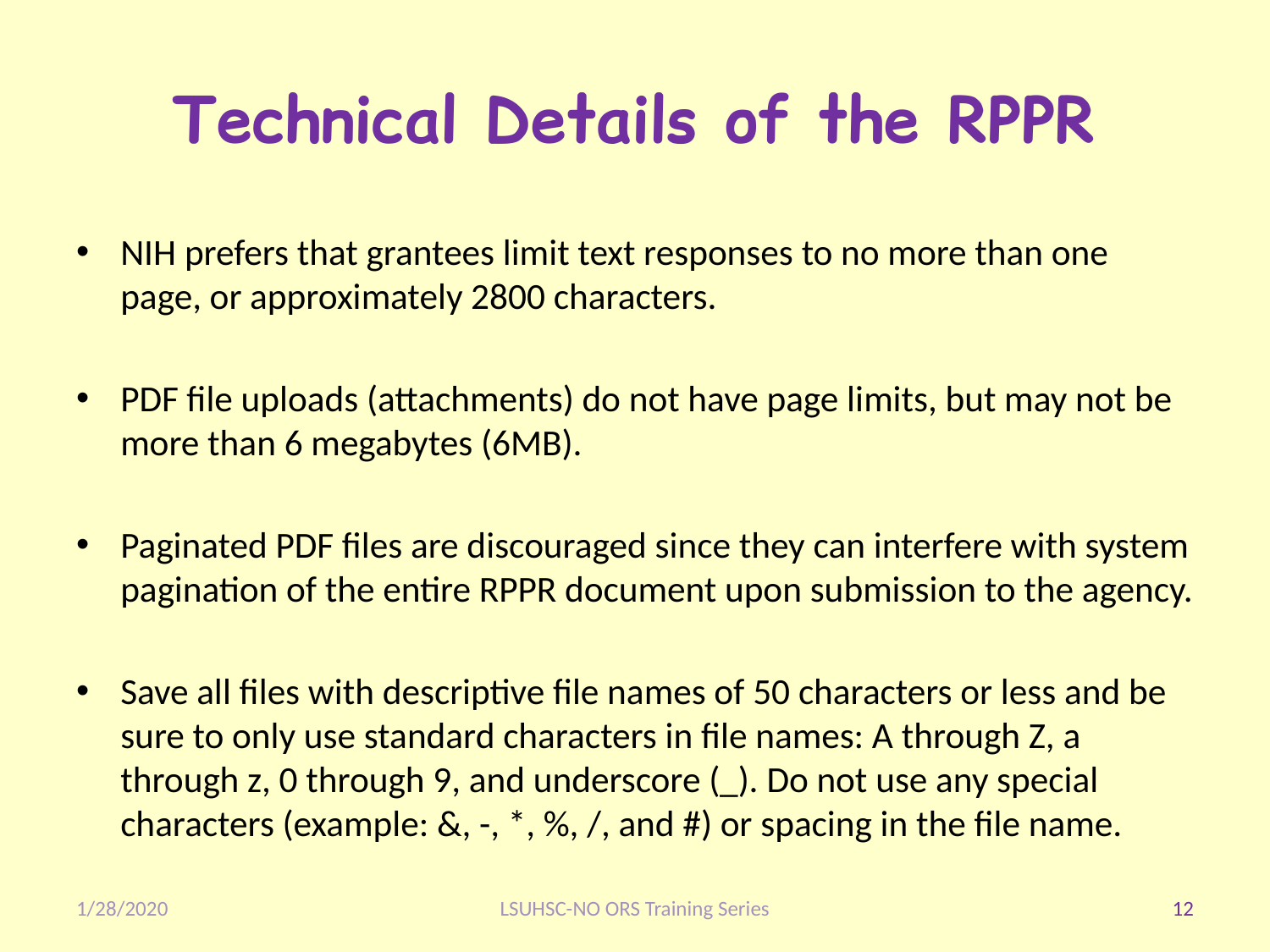

# Technical Details of the RPPR
NIH prefers that grantees limit text responses to no more than one page, or approximately 2800 characters.

PDF file uploads (attachments) do not have page limits, but may not be more than 6 megabytes (6MB).

Paginated PDF files are discouraged since they can interfere with system pagination of the entire RPPR document upon submission to the agency.

Save all files with descriptive file names of 50 characters or less and be sure to only use standard characters in file names: A through Z, a through z, 0 through 9, and underscore (_). Do not use any special characters (example: &, -, *, %, /, and #) or spacing in the file name.
1/28/2020
LSUHSC-NO ORS Training Series
12